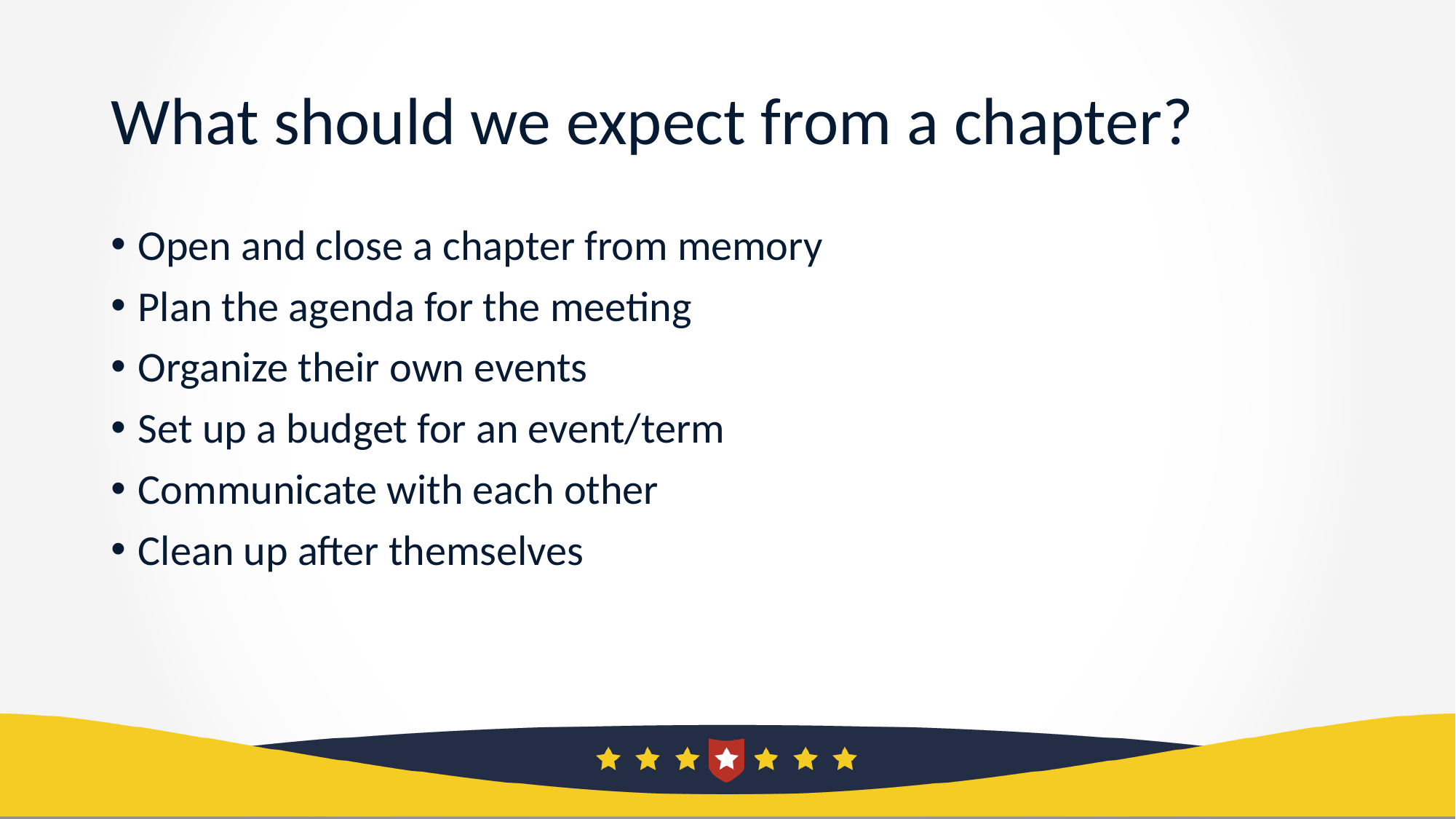

# What should we expect from a chapter?
Open and close a chapter from memory
Plan the agenda for the meeting
Organize their own events
Set up a budget for an event/term
Communicate with each other
Clean up after themselves